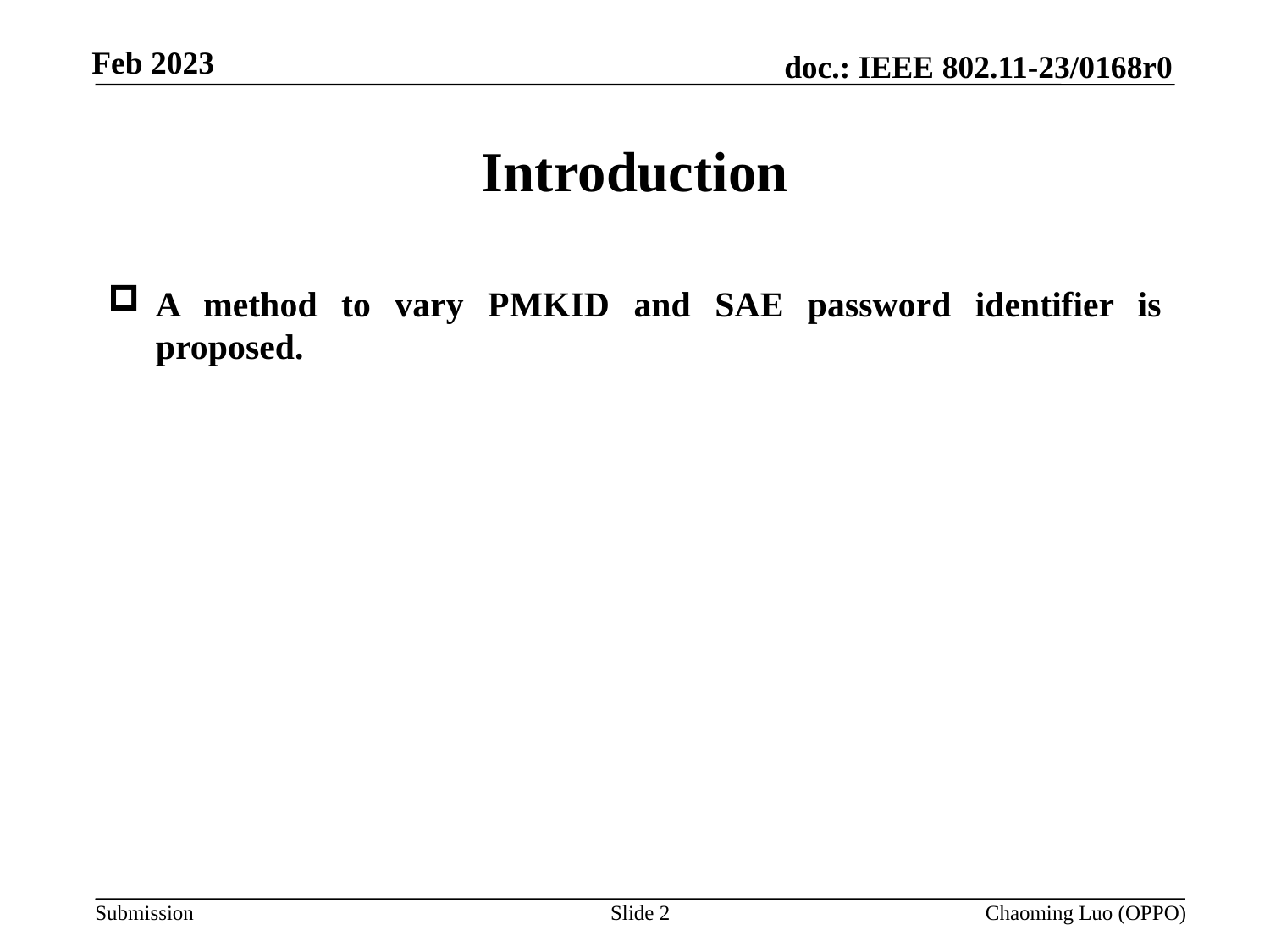

# Introduction
A method to vary PMKID and SAE password identifier is proposed.
Slide 2
Chaoming Luo (OPPO)